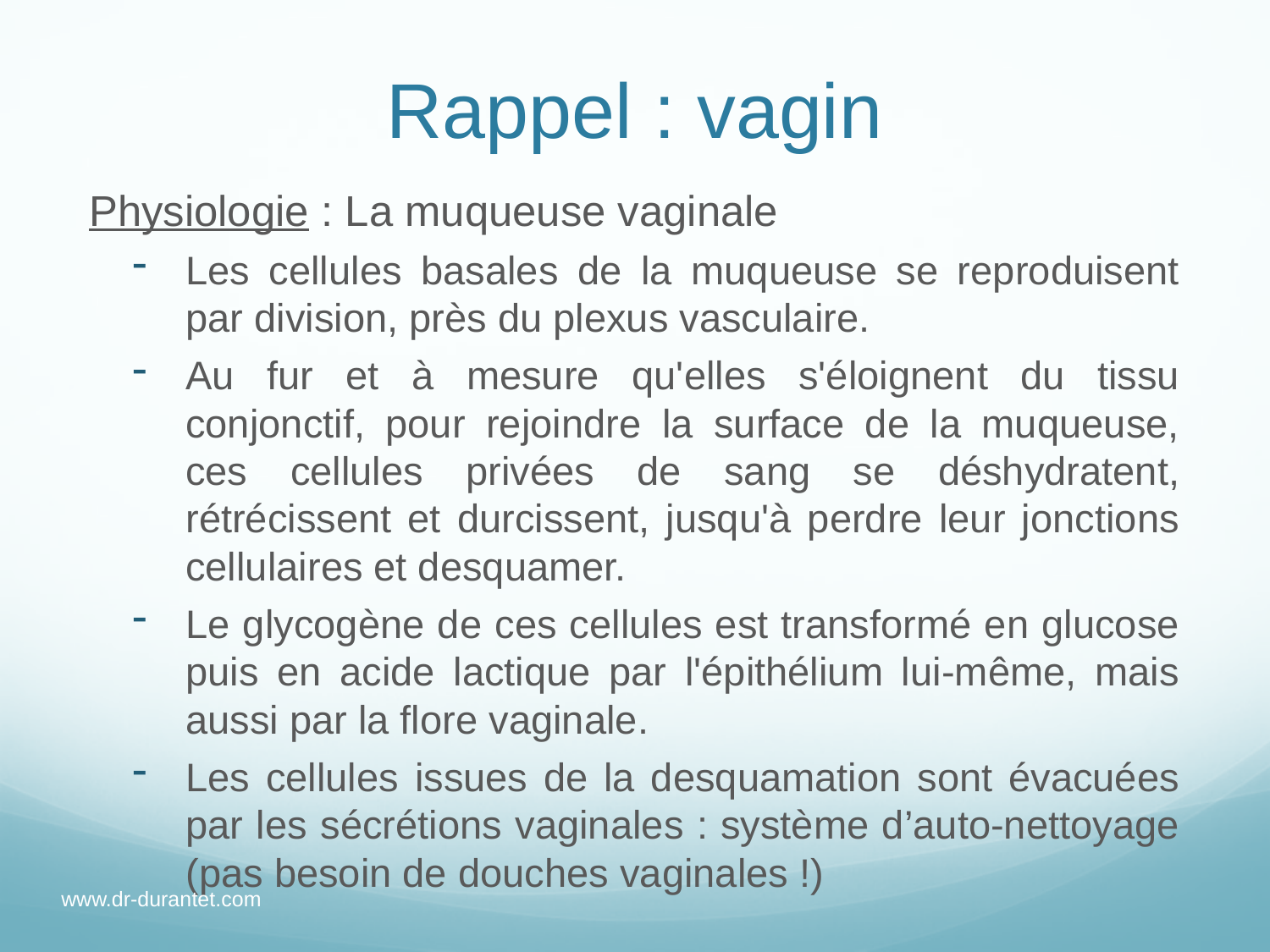

# Rappel : vagin
Physiologie : La muqueuse vaginale
Les cellules basales de la muqueuse se reproduisent par division, près du plexus vasculaire.
Au fur et à mesure qu'elles s'éloignent du tissu conjonctif, pour rejoindre la surface de la muqueuse, ces cellules privées de sang se déshydratent, rétrécissent et durcissent, jusqu'à perdre leur jonctions cellulaires et desquamer.
Le glycogène de ces cellules est transformé en glucose puis en acide lactique par l'épithélium lui-même, mais aussi par la flore vaginale.
Les cellules issues de la desquamation sont évacuées par les sécrétions vaginales : système d’auto-nettoyage (pas besoin de douches vaginales !)
www.dr-durantet.com